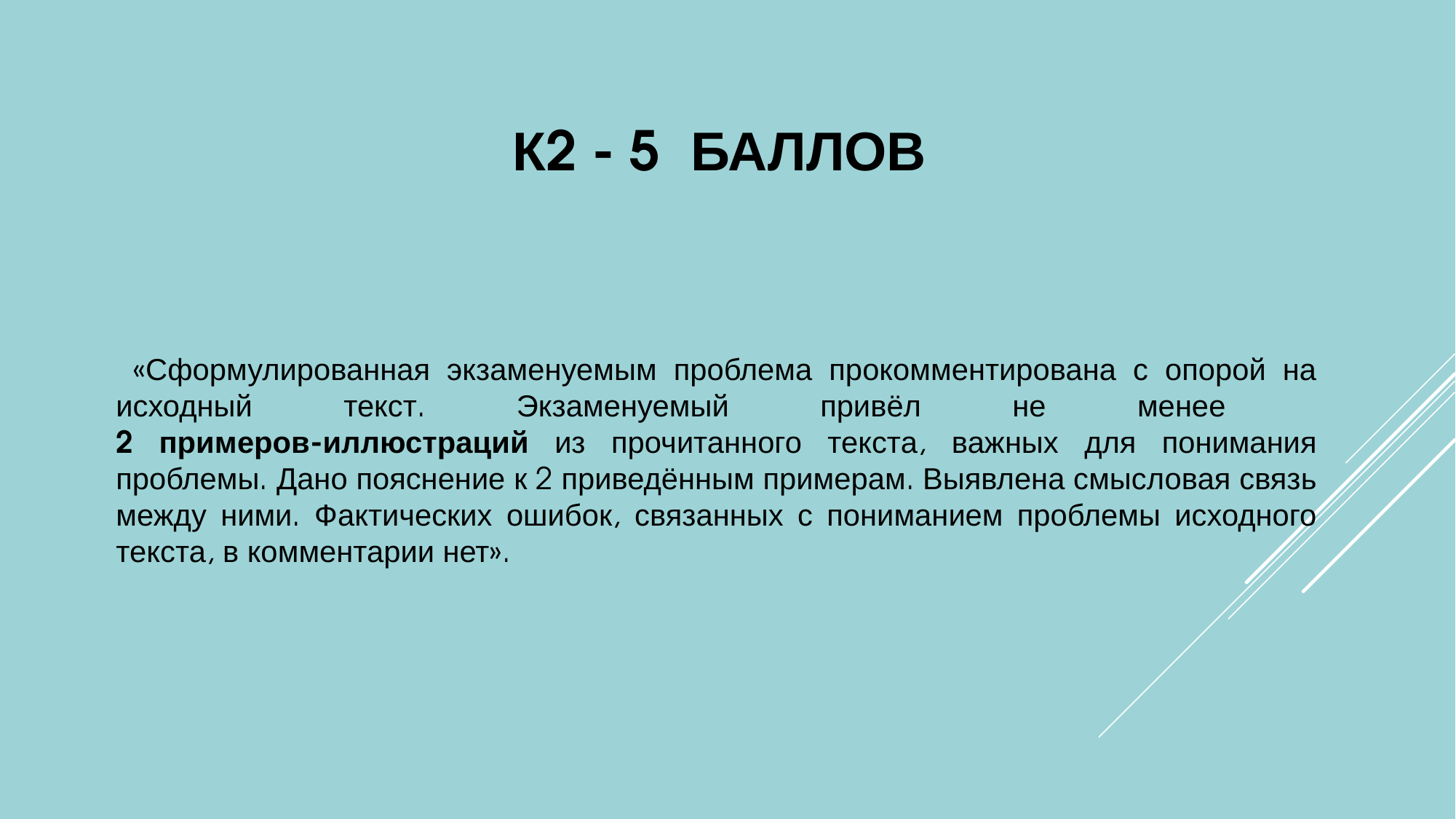

# К2 - 5  баллов
 «Сформулированная экзаменуемым проблема прокомментирована с опорой на исходный текст. Экзаменуемый привёл не менее
2 примеров-иллюстраций из прочитанного текста, важных для понимания проблемы. Дано пояснение к 2 приведённым примерам. Выявлена смысловая связь между ними. Фактических ошибок, связанных с пониманием проблемы исходного текста, в комментарии нет».